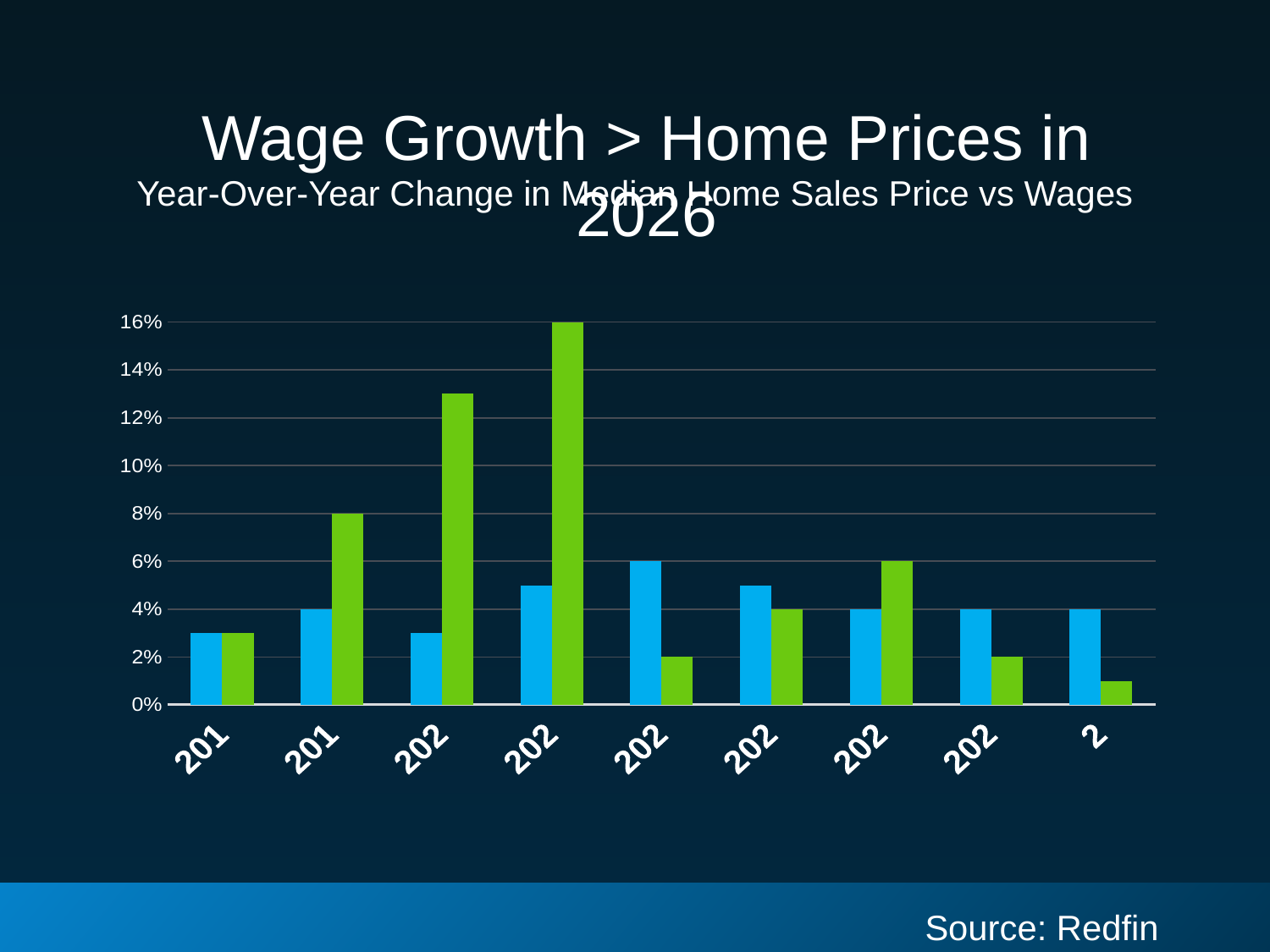

# Wage Growth > Home Prices in 2026
Year-Over-Year Change in Median Home Sales Price vs Wages

### Chart

| Category | Wage Growth | Home Price Growth |
|---|---|---|
| 2018 | 0.03 | 0.03 |
| 2019 | 0.04 | 0.08 |
| 2020 | 0.03 | 0.13 |
| 2021 | 0.05 | 0.16 |
| 2022 | 0.06 | 0.02 |
| 2023 | 0.05 | 0.04 |
| 2024 | 0.04 | 0.06 |
| 2025 | 0.04 | 0.02 |
| 2026 Forecast | 0.04 | 0.01 |
Source: Redfin